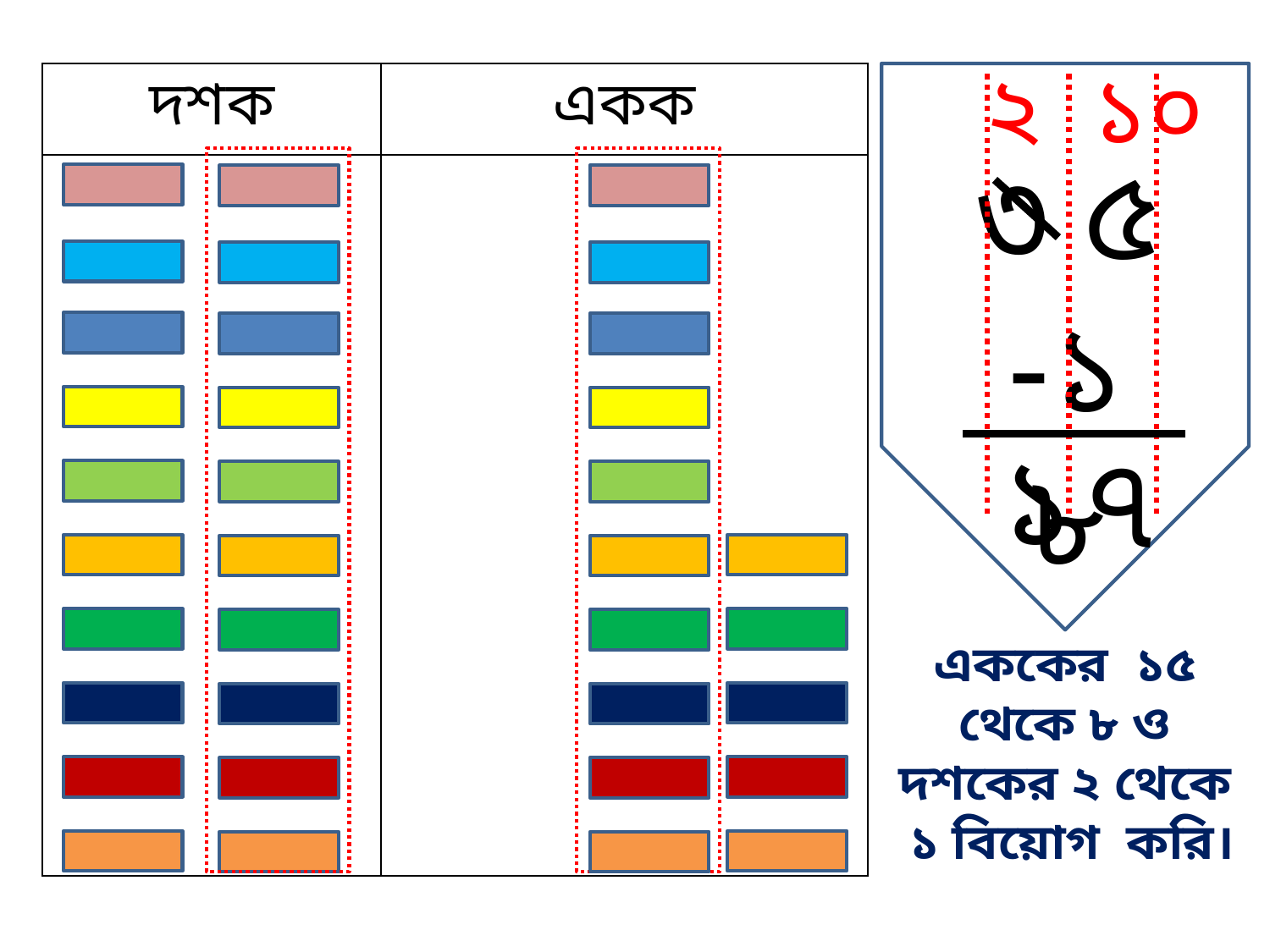

২  ১০
| দশক | একক |
| --- | --- |
|  |  |
৩ ৫
-১ ৮

১
৭

এককের  ১৫ থেকে ৮ ও দশকের ২ থেকে  ১ বিয়োগ  করি।